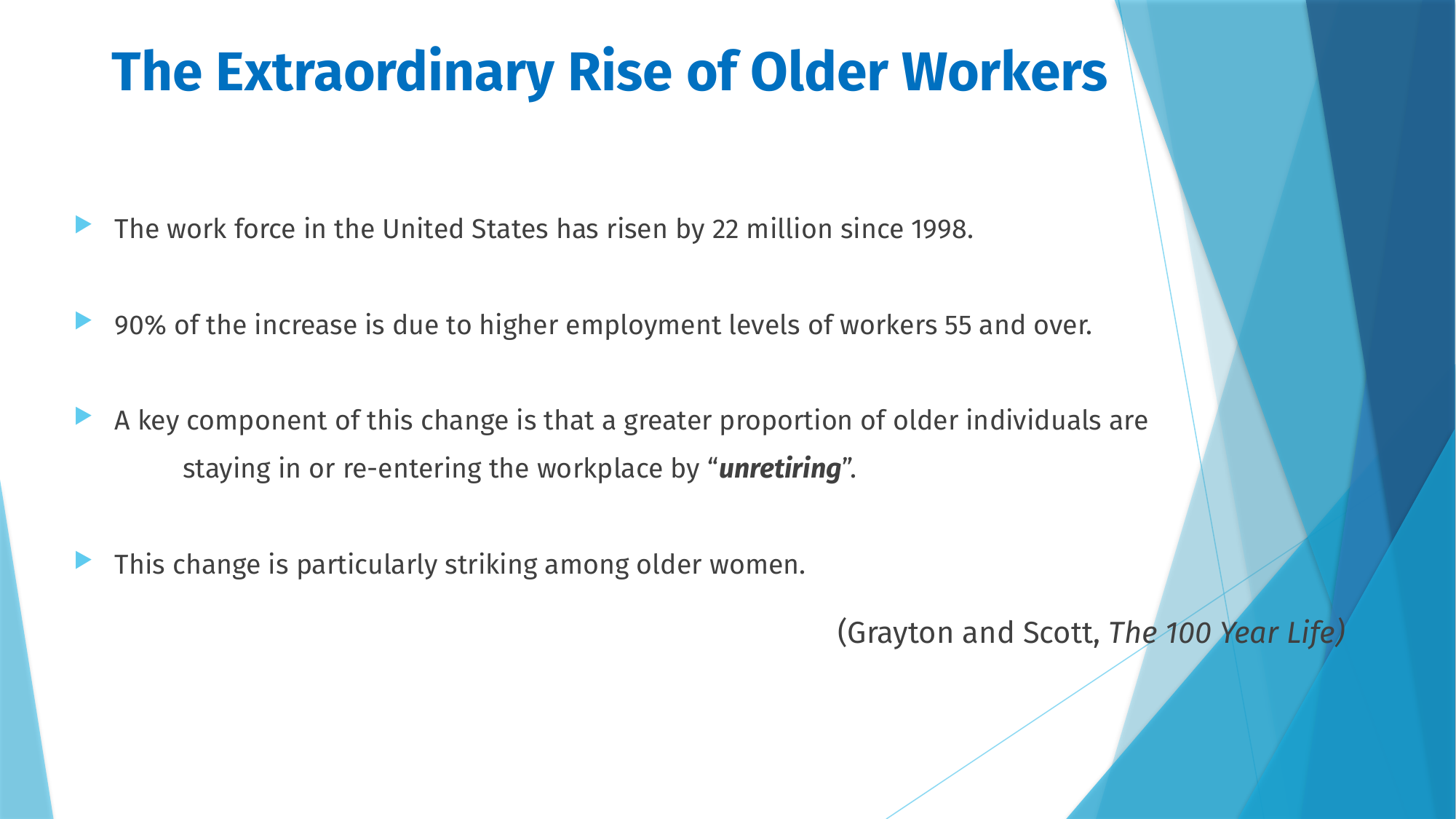

# The Extraordinary Rise of Older Workers
The work force in the United States has risen by 22 million since 1998.

90% of the increase is due to higher employment levels of workers 55 and over.

A key component of this change is that a greater proportion of older individuals are
	staying in or re-entering the workplace by “unretiring”.

This change is particularly striking among older women.
							(Grayton and Scott, The 100 Year Life)